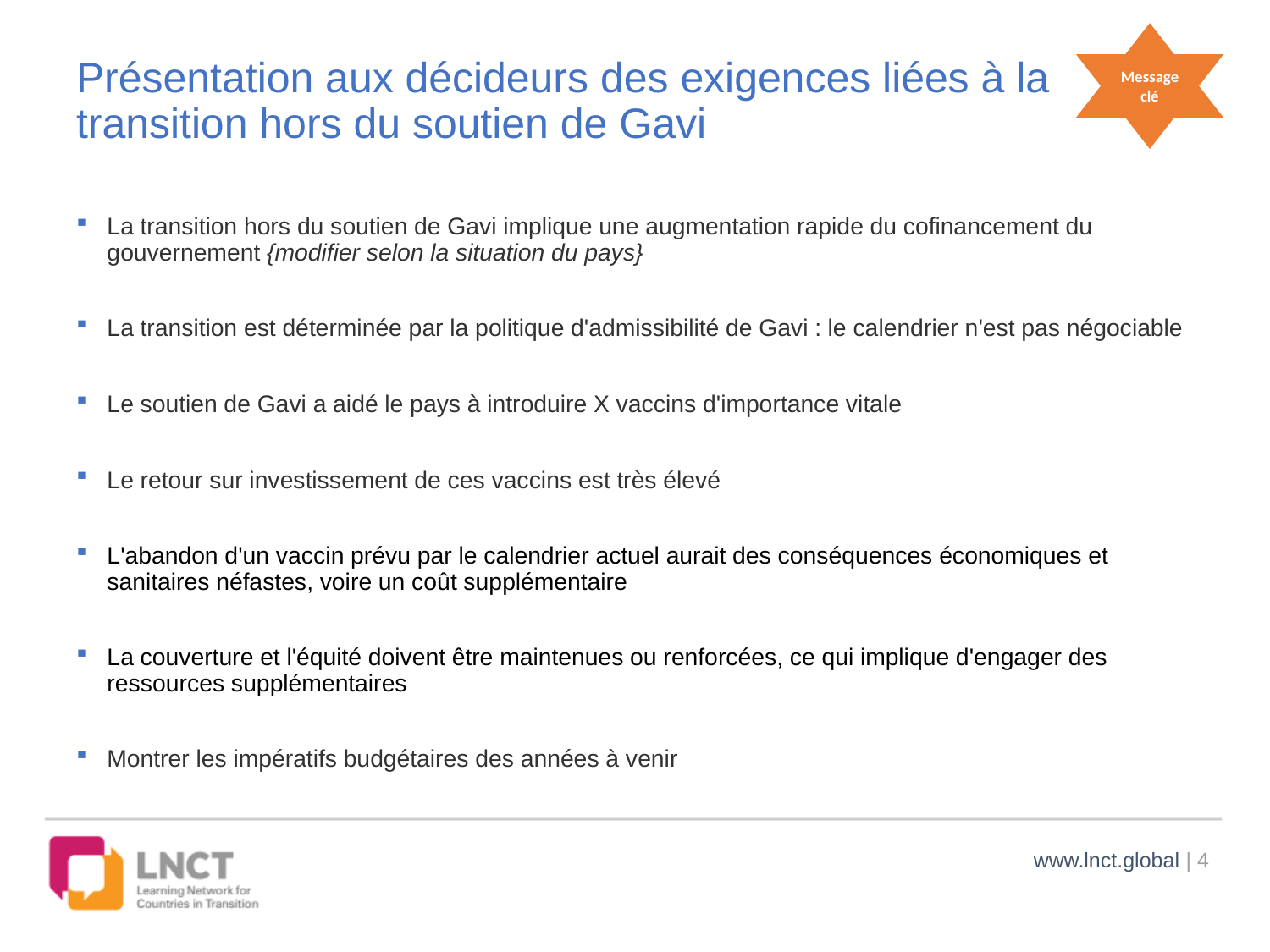

Message clé
# Présentation aux décideurs des exigences liées à la transition hors du soutien de Gavi
La transition hors du soutien de Gavi implique une augmentation rapide du cofinancement du gouvernement {modifier selon la situation du pays}

La transition est déterminée par la politique d'admissibilité de Gavi : le calendrier n'est pas négociable

Le soutien de Gavi a aidé le pays à introduire X vaccins d'importance vitale

Le retour sur investissement de ces vaccins est très élevé

L'abandon d'un vaccin prévu par le calendrier actuel aurait des conséquences économiques et sanitaires néfastes, voire un coût supplémentaire

La couverture et l'équité doivent être maintenues ou renforcées, ce qui implique d'engager des ressources supplémentaires

Montrer les impératifs budgétaires des années à venir

www.lnct.global | 4